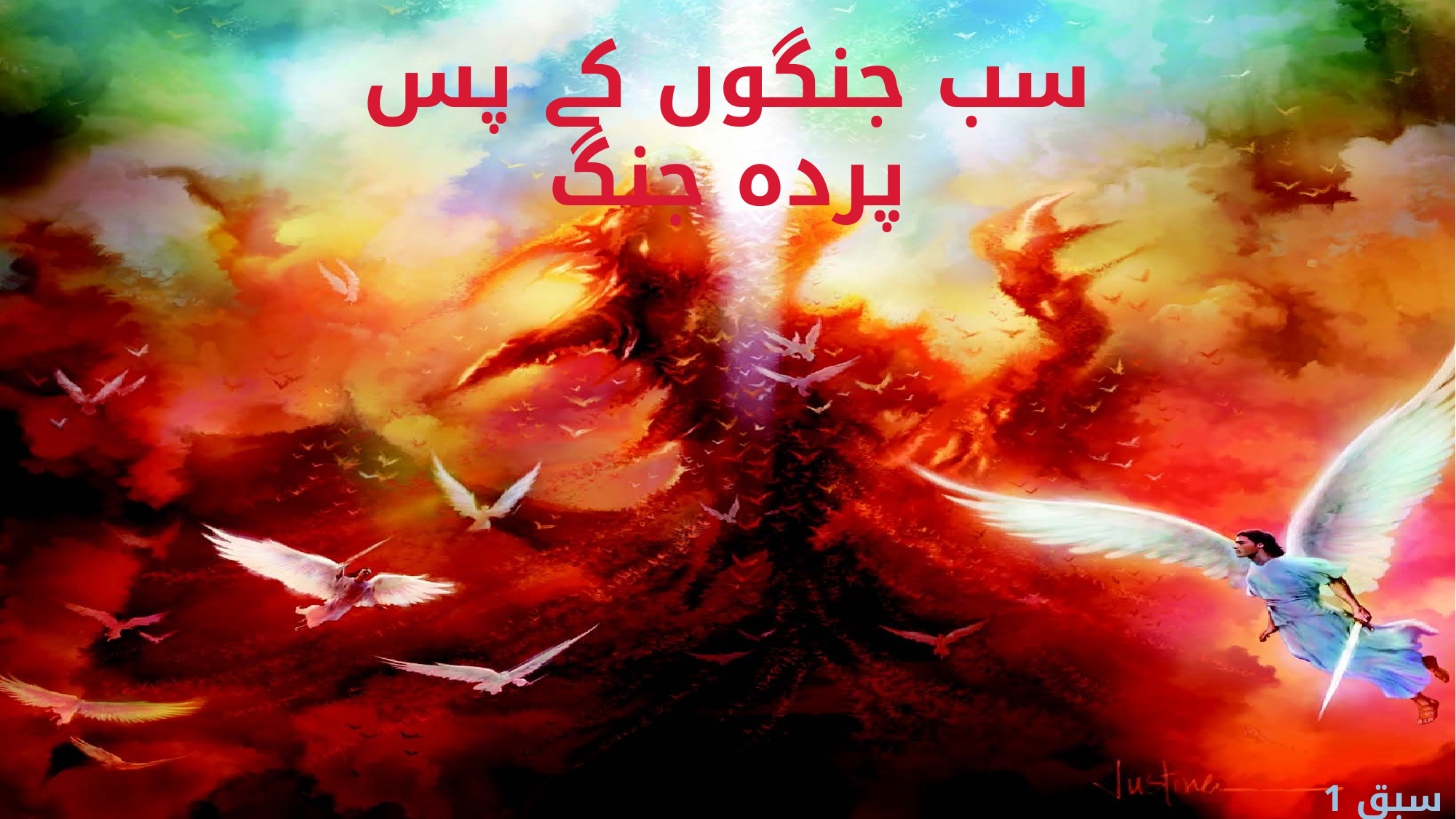

سب جنگوں کے پس پردہ جنگ
سبق 1                                                                                                                                                      مارچ 30 تا 5 اپریل